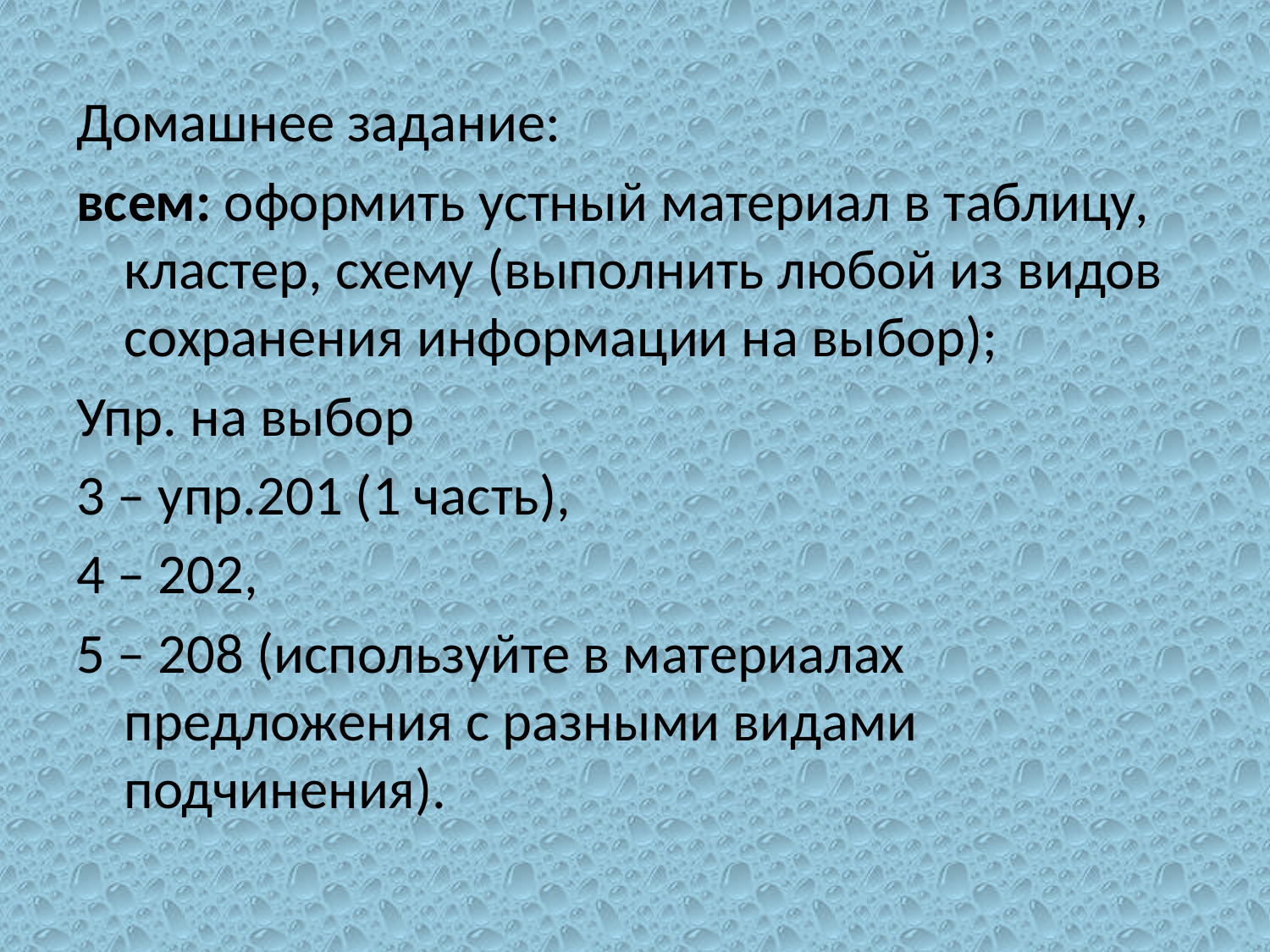

Домашнее задание:
всем: оформить устный материал в таблицу, кластер, схему (выполнить любой из видов сохранения информации на выбор);
Упр. на выбор
3 – упр.201 (1 часть),
4 – 202,
5 – 208 (используйте в материалах предложения с разными видами подчинения).